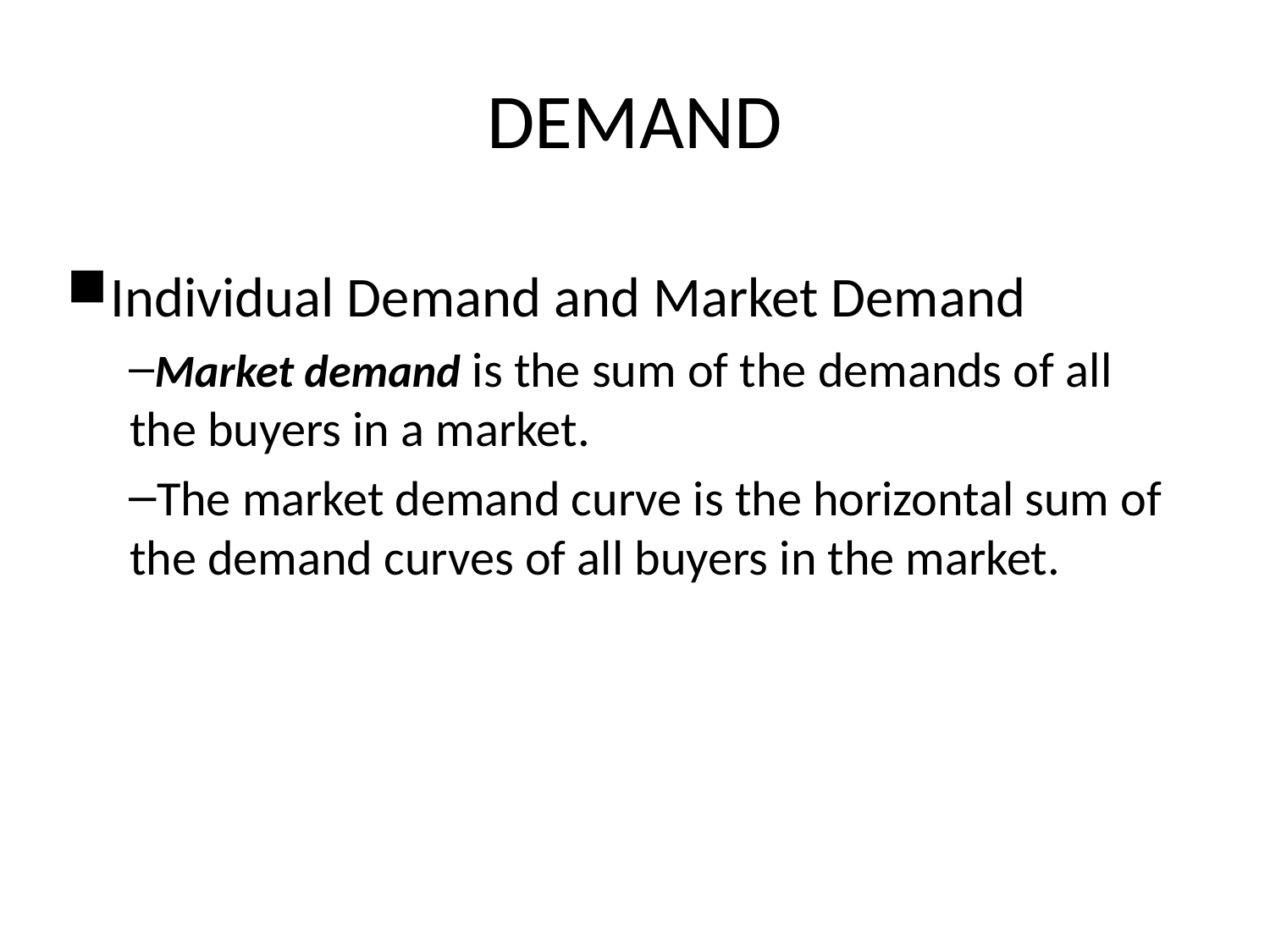

# DEMAND
Individual Demand and Market Demand
Market demand is the sum of the demands of all the buyers in a market.
The market demand curve is the horizontal sum of the demand curves of all buyers in the market.